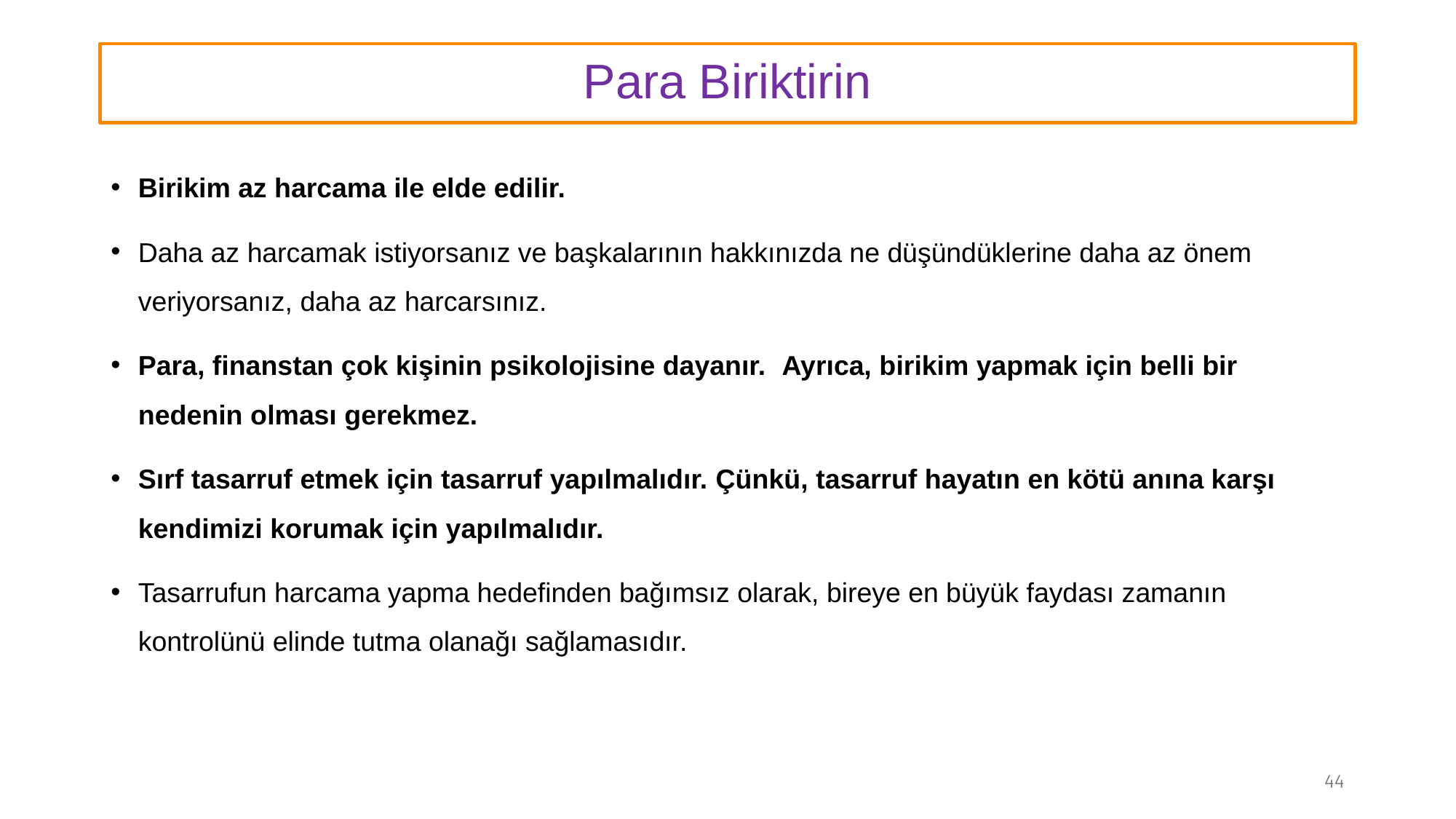

# Para Biriktirin
Birikim az harcama ile elde edilir.
Daha az harcamak istiyorsanız ve başkalarının hakkınızda ne düşündüklerine daha az önem veriyorsanız, daha az harcarsınız.
Para, finanstan çok kişinin psikolojisine dayanır.  Ayrıca, birikim yapmak için belli bir nedenin olması gerekmez.
Sırf tasarruf etmek için tasarruf yapılmalıdır. Çünkü, tasarruf hayatın en kötü anına karşı kendimizi korumak için yapılmalıdır.
Tasarrufun harcama yapma hedefinden bağımsız olarak, bireye en büyük faydası zamanın kontrolünü elinde tutma olanağı sağlamasıdır.

44